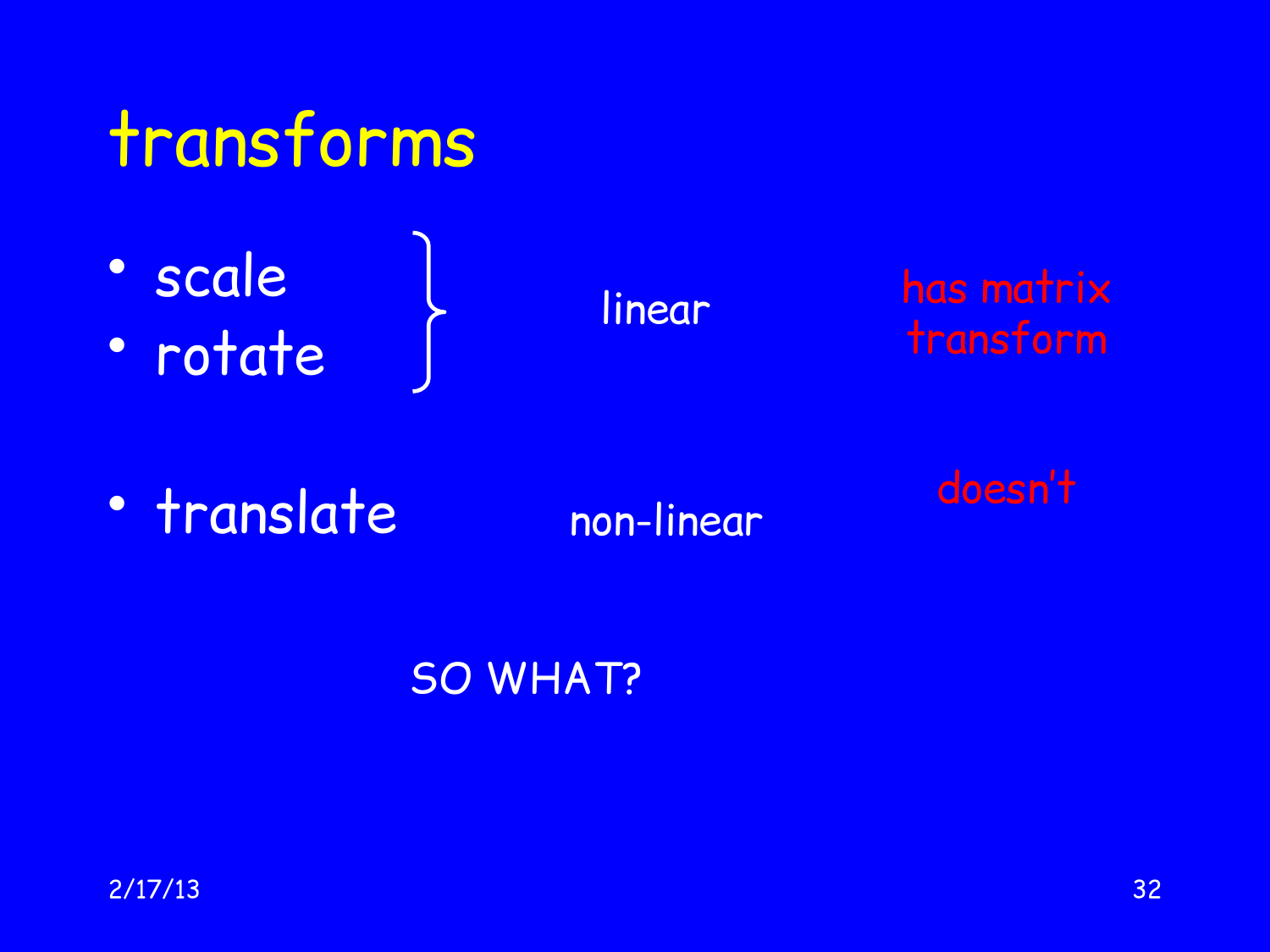

# transforms
scale
rotate

translate

has matrix transform
linear
doesn’t
non-linear
SO WHAT?
2/17/13
32